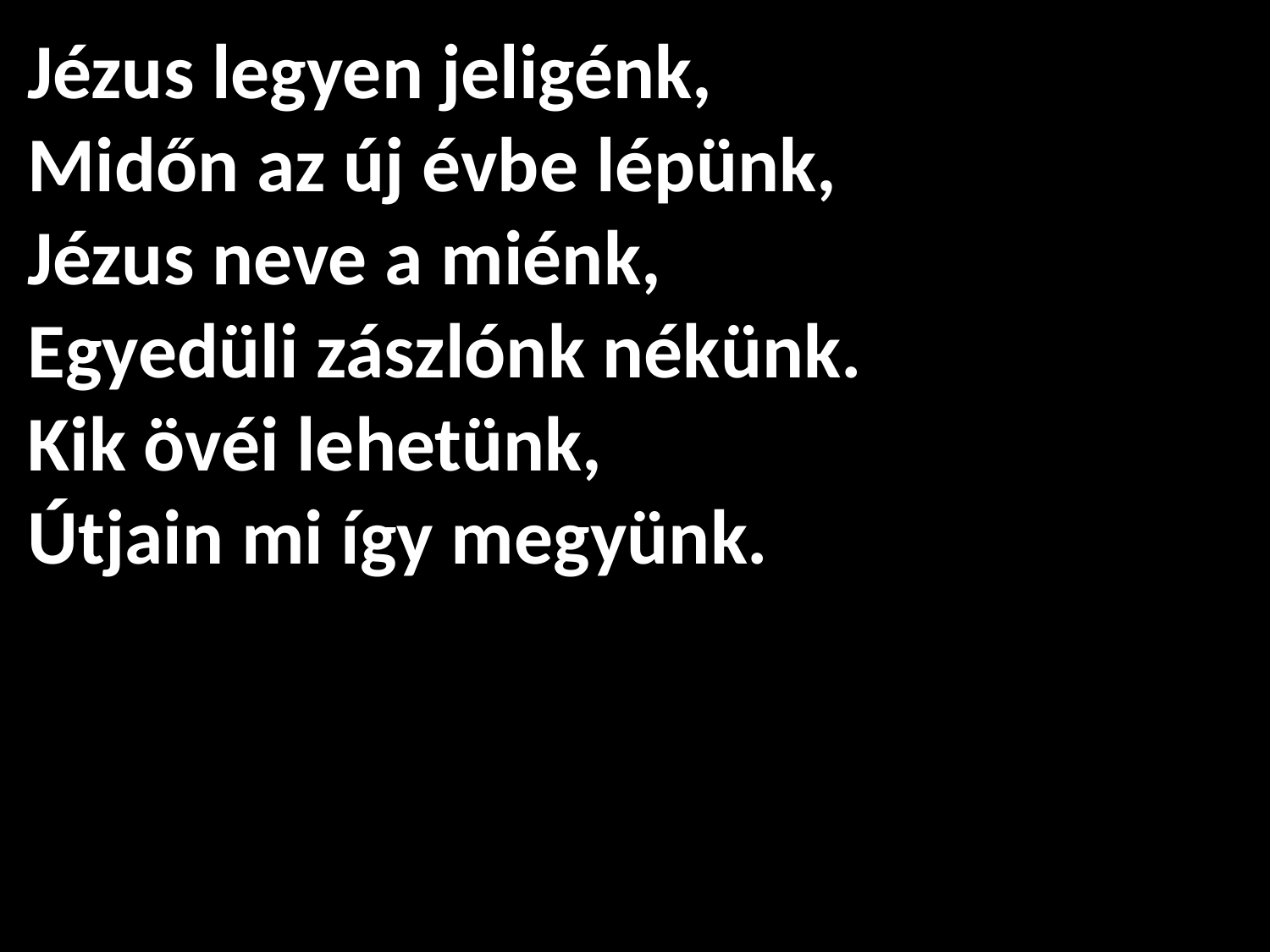

# Jézus legyen jeligénk, Midőn az új évbe lépünk, Jézus neve a miénk, Egyedüli zászlónk nékünk. Kik övéi lehetünk, Útjain mi így megyünk.